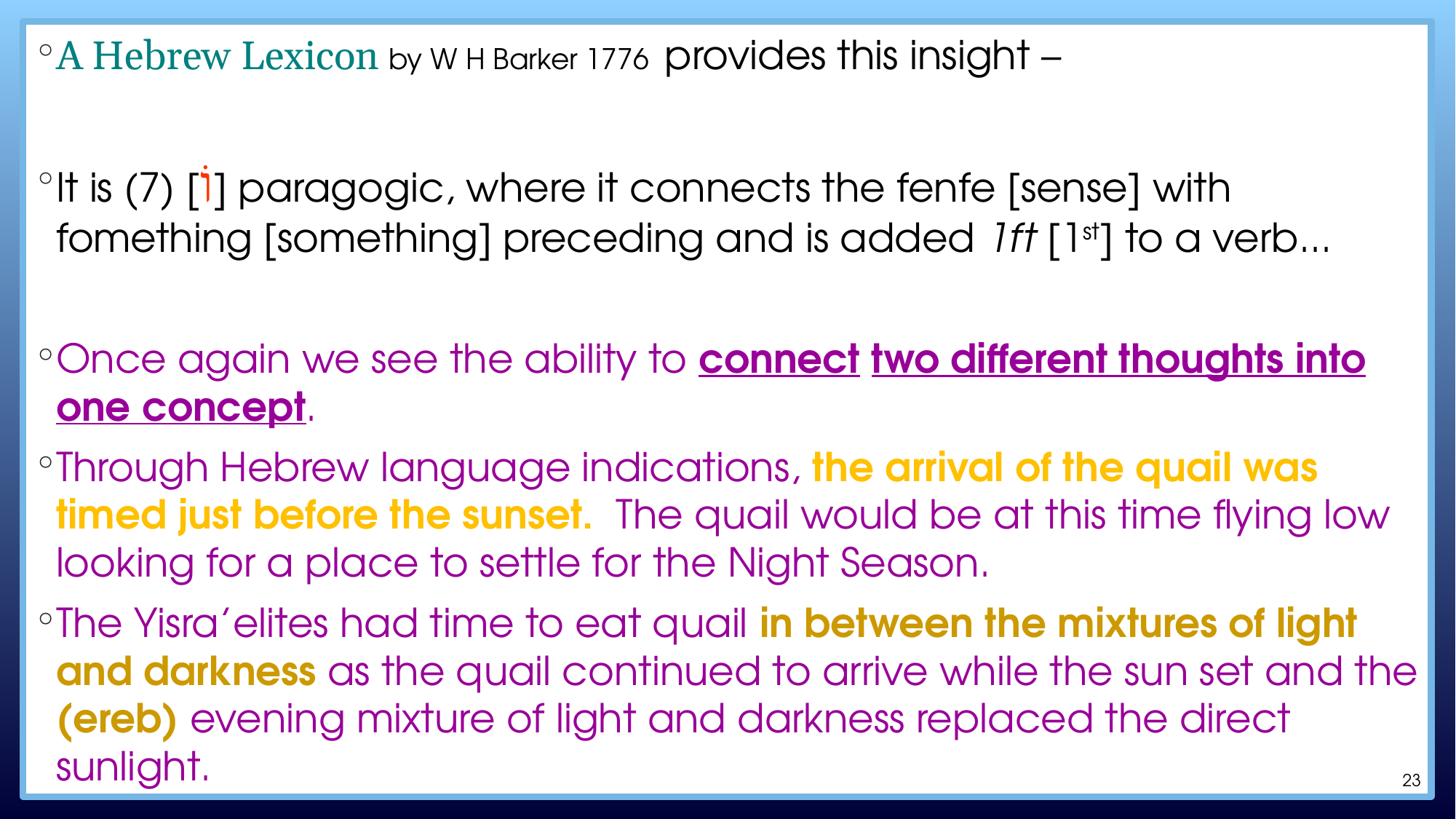

A Hebrew Lexicon by W H Barker 1776  provides this insight –

It is (7) [וֹ] paragogic, where it connects the fenfe [sense] with fomething [something] preceding and is added 1ft [1st] to a verb...

Once again we see the ability to connect two different thoughts into one concept.
Through Hebrew language indications, the arrival of the quail was timed just before the sunset.  The quail would be at this time flying low looking for a place to settle for the Night Season.
The Yisra’elites had time to eat quail in between the mixtures of light and darkness as the quail continued to arrive while the sun set and the (ereb) evening mixture of light and darkness replaced the direct sunlight.
23